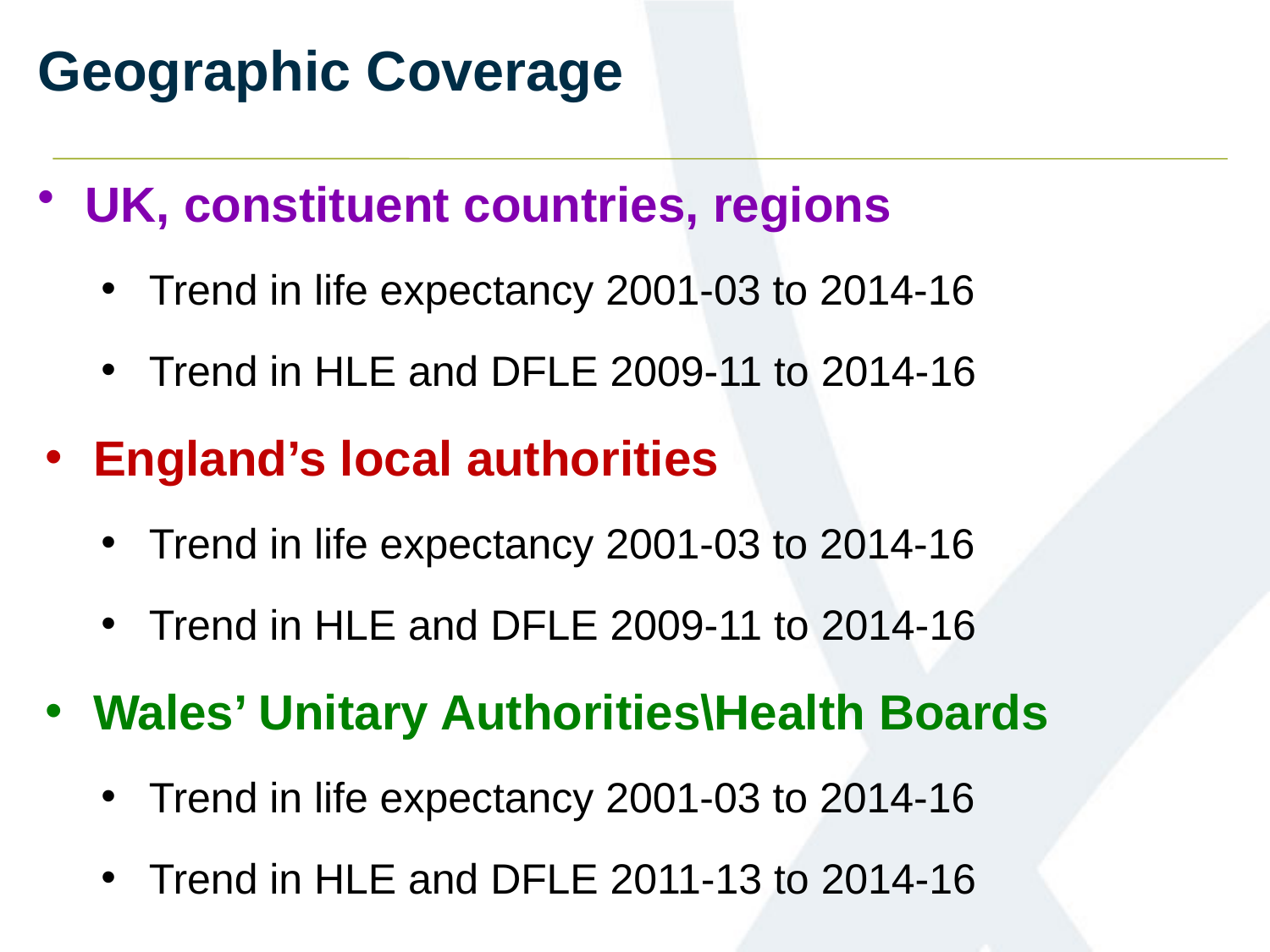

# Geographic Coverage
UK, constituent countries, regions
Trend in life expectancy 2001-03 to 2014-16
Trend in HLE and DFLE 2009-11 to 2014-16
England’s local authorities
Trend in life expectancy 2001-03 to 2014-16
Trend in HLE and DFLE 2009-11 to 2014-16
Wales’ Unitary Authorities\Health Boards
Trend in life expectancy 2001-03 to 2014-16
Trend in HLE and DFLE 2011-13 to 2014-16